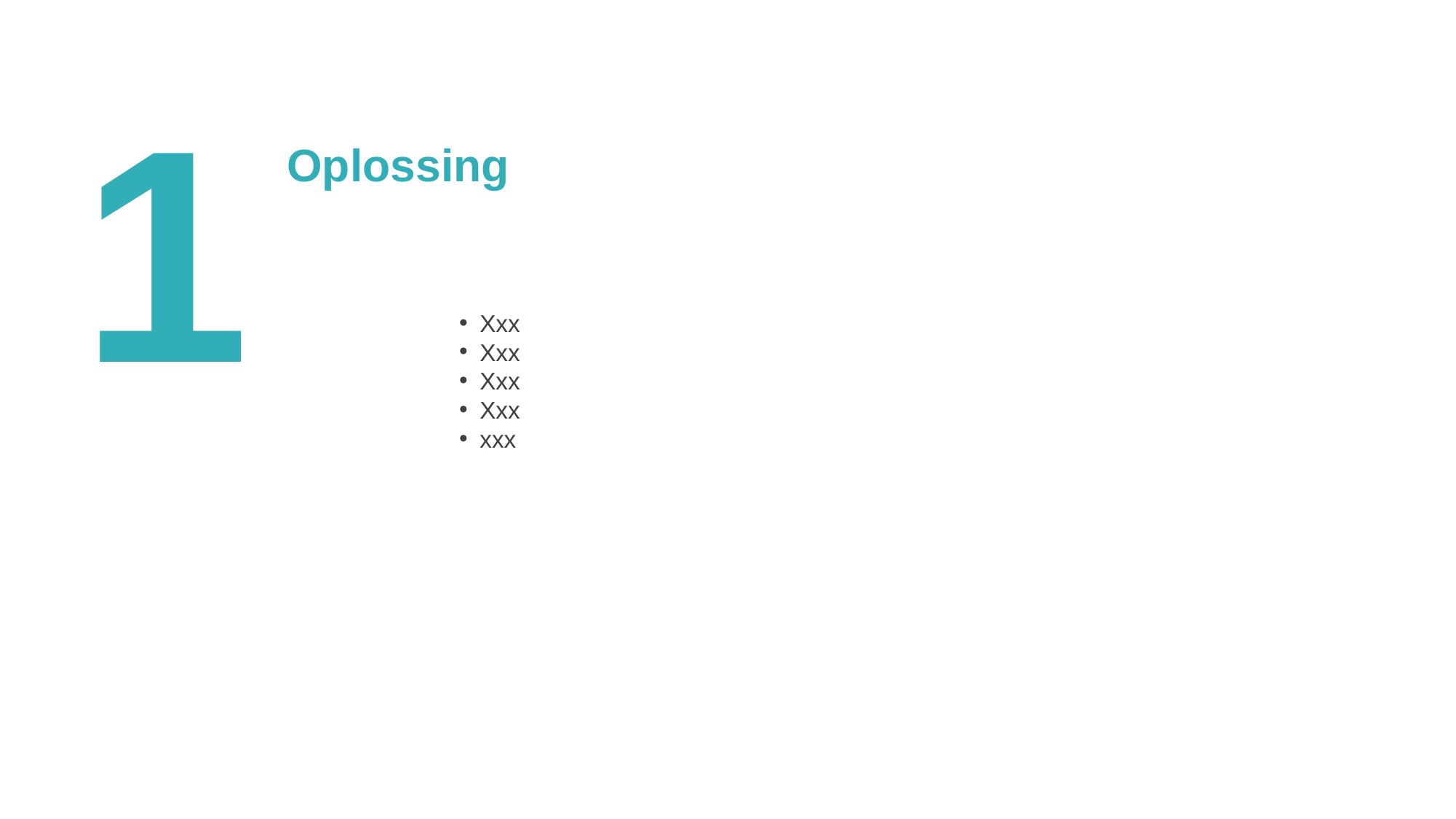

1
Oplossing
Xxx
Xxx
Xxx
Xxx
xxx